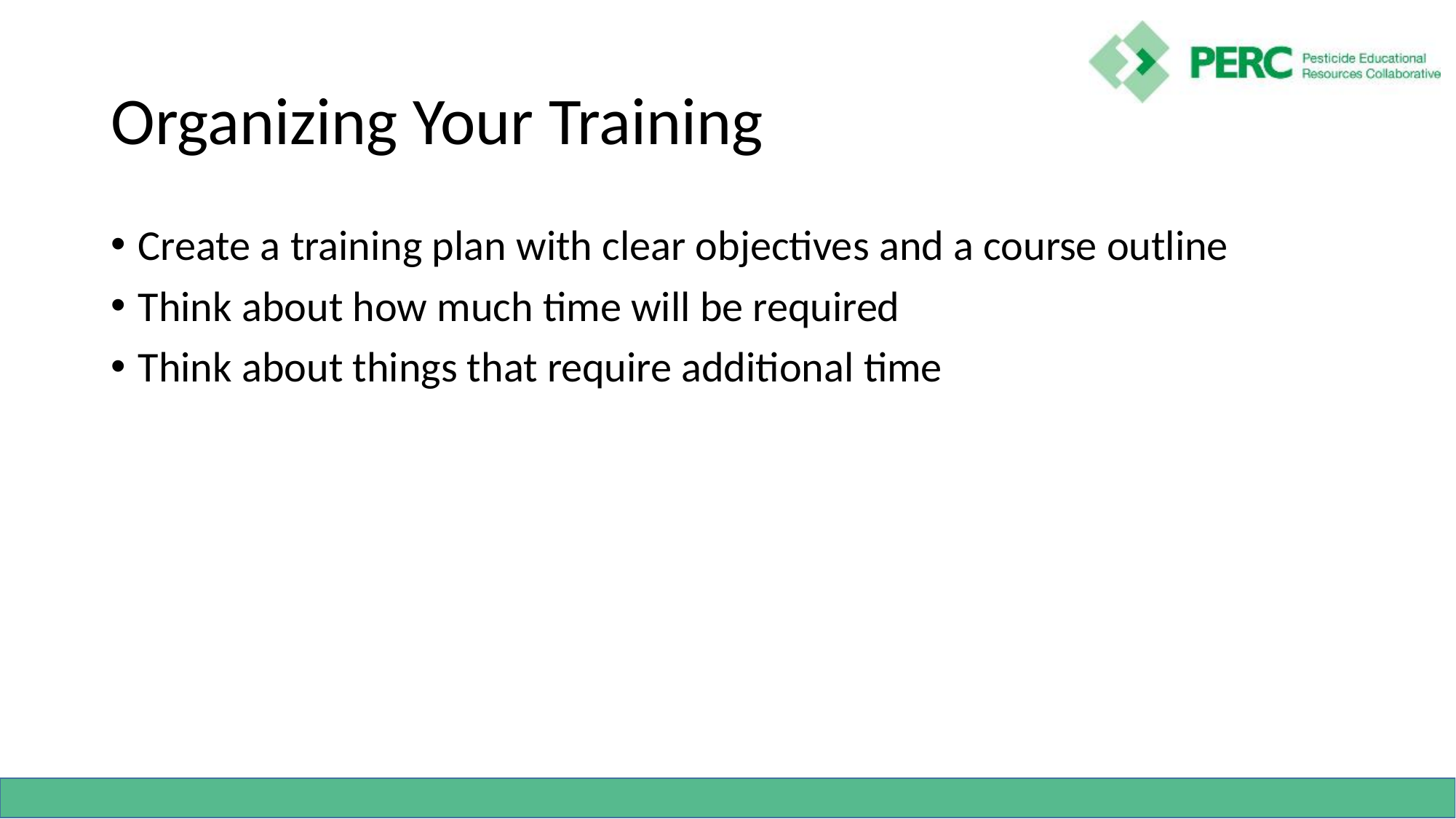

# Organizing Your Training
Create a training plan with clear objectives and a course outline
Think about how much time will be required
Think about things that require additional time